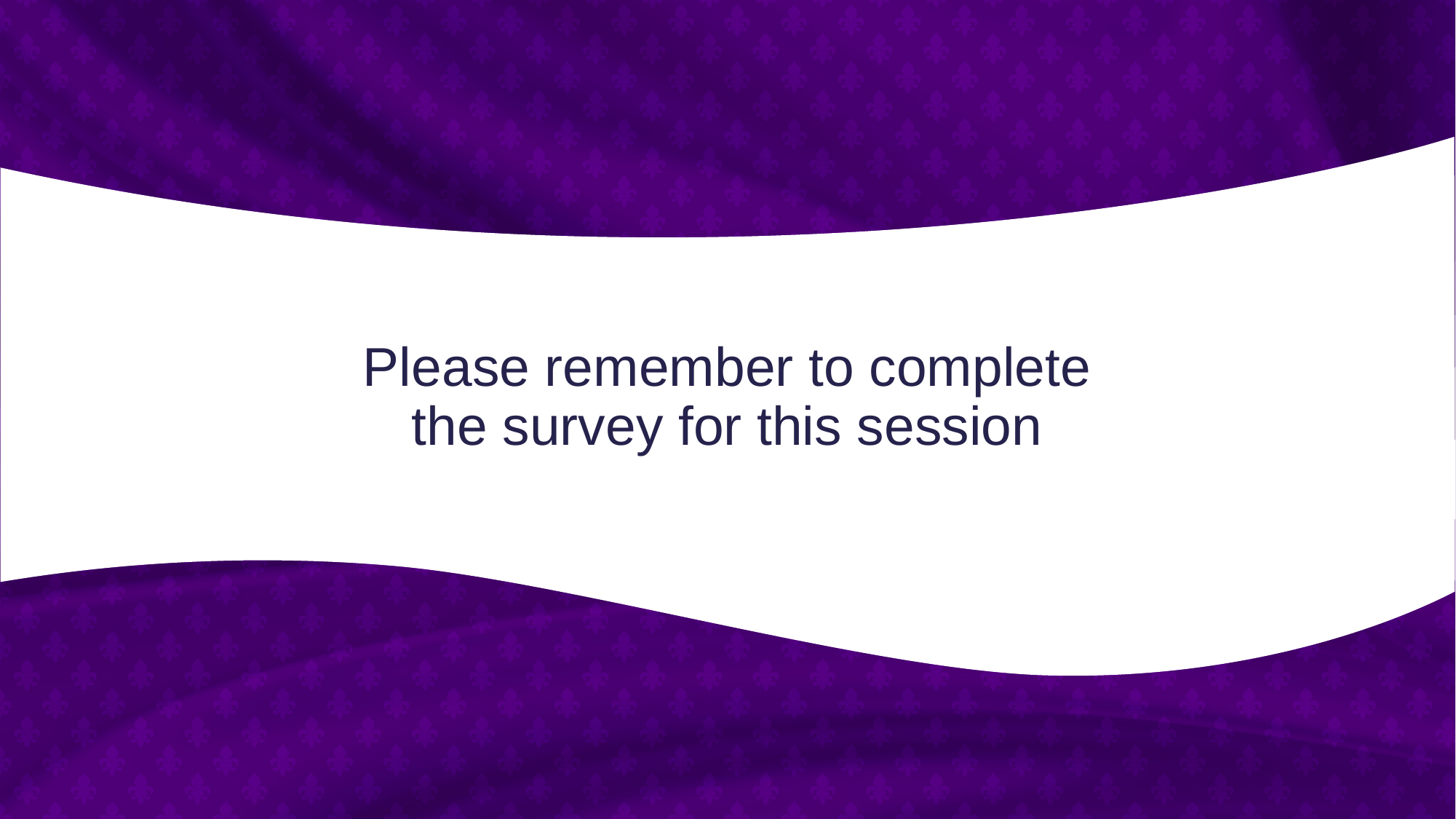

Please remember to complete
the survey for this session